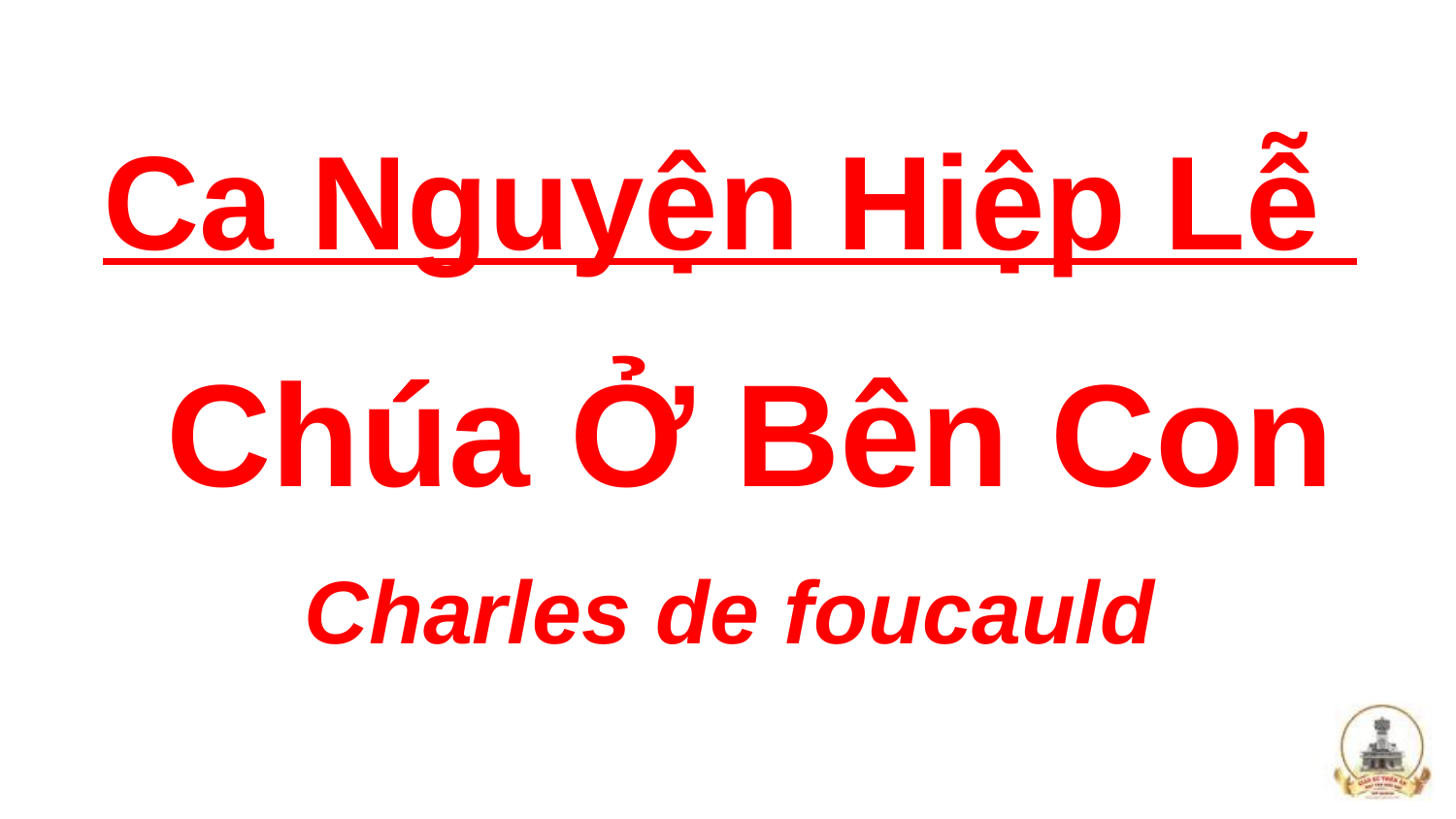

Ca Nguyện Hiệp Lễ
 Chúa Ở Bên Con
Charles de foucauld